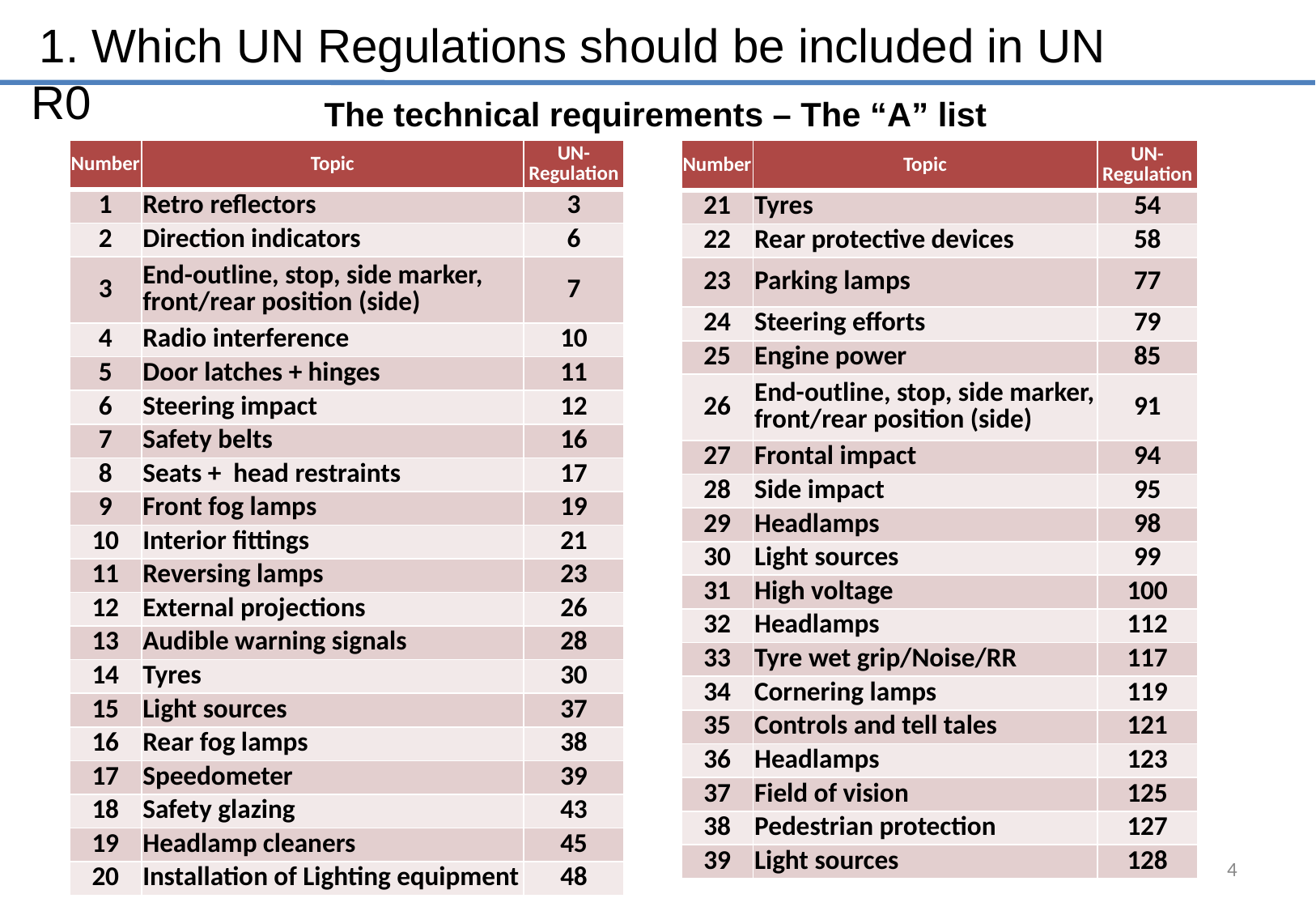

1. Which UN Regulations should be included in UN R0

The technical requirements – The “A” list
| Number | Topic | UN-Regulation |
| --- | --- | --- |
| 1 | Retro reflectors | 3 |
| 2 | Direction indicators | 6 |
| 3 | End-outline, stop, side marker, front/rear position (side) | 7 |
| 4 | Radio interference | 10 |
| 5 | Door latches + hinges | 11 |
| 6 | Steering impact | 12 |
| 7 | Safety belts | 16 |
| 8 | Seats + head restraints | 17 |
| 9 | Front fog lamps | 19 |
| 10 | Interior fittings | 21 |
| 11 | Reversing lamps | 23 |
| 12 | External projections | 26 |
| 13 | Audible warning signals | 28 |
| 14 | Tyres | 30 |
| 15 | Light sources | 37 |
| 16 | Rear fog lamps | 38 |
| 17 | Speedometer | 39 |
| 18 | Safety glazing | 43 |
| 19 | Headlamp cleaners | 45 |
| 20 | Installation of Lighting equipment | 48 |
| Number | Topic | UN-Regulation |
| --- | --- | --- |
| 21 | Tyres | 54 |
| 22 | Rear protective devices | 58 |
| 23 | Parking lamps | 77 |
| 24 | Steering efforts | 79 |
| 25 | Engine power | 85 |
| 26 | End-outline, stop, side marker, front/rear position (side) | 91 |
| 27 | Frontal impact | 94 |
| 28 | Side impact | 95 |
| 29 | Headlamps | 98 |
| 30 | Light sources | 99 |
| 31 | High voltage | 100 |
| 32 | Headlamps | 112 |
| 33 | Tyre wet grip/Noise/RR | 117 |
| 34 | Cornering lamps | 119 |
| 35 | Controls and tell tales | 121 |
| 36 | Headlamps | 123 |
| 37 | Field of vision | 125 |
| 38 | Pedestrian protection | 127 |
| 39 | Light sources | 128 |
4